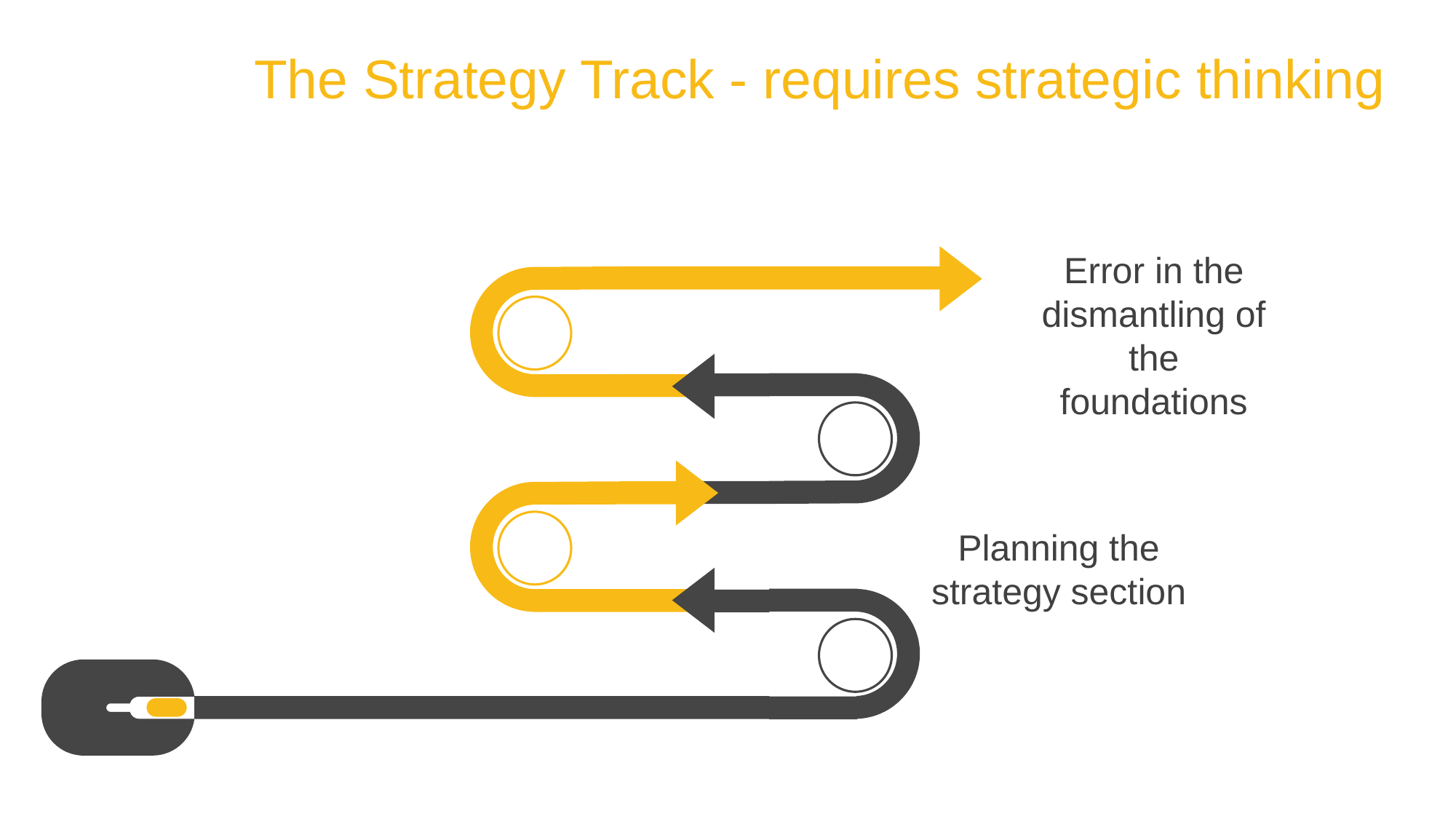

The Strategy Track - requires strategic thinking
Error in the dismantling of the foundations

Planning the strategy section